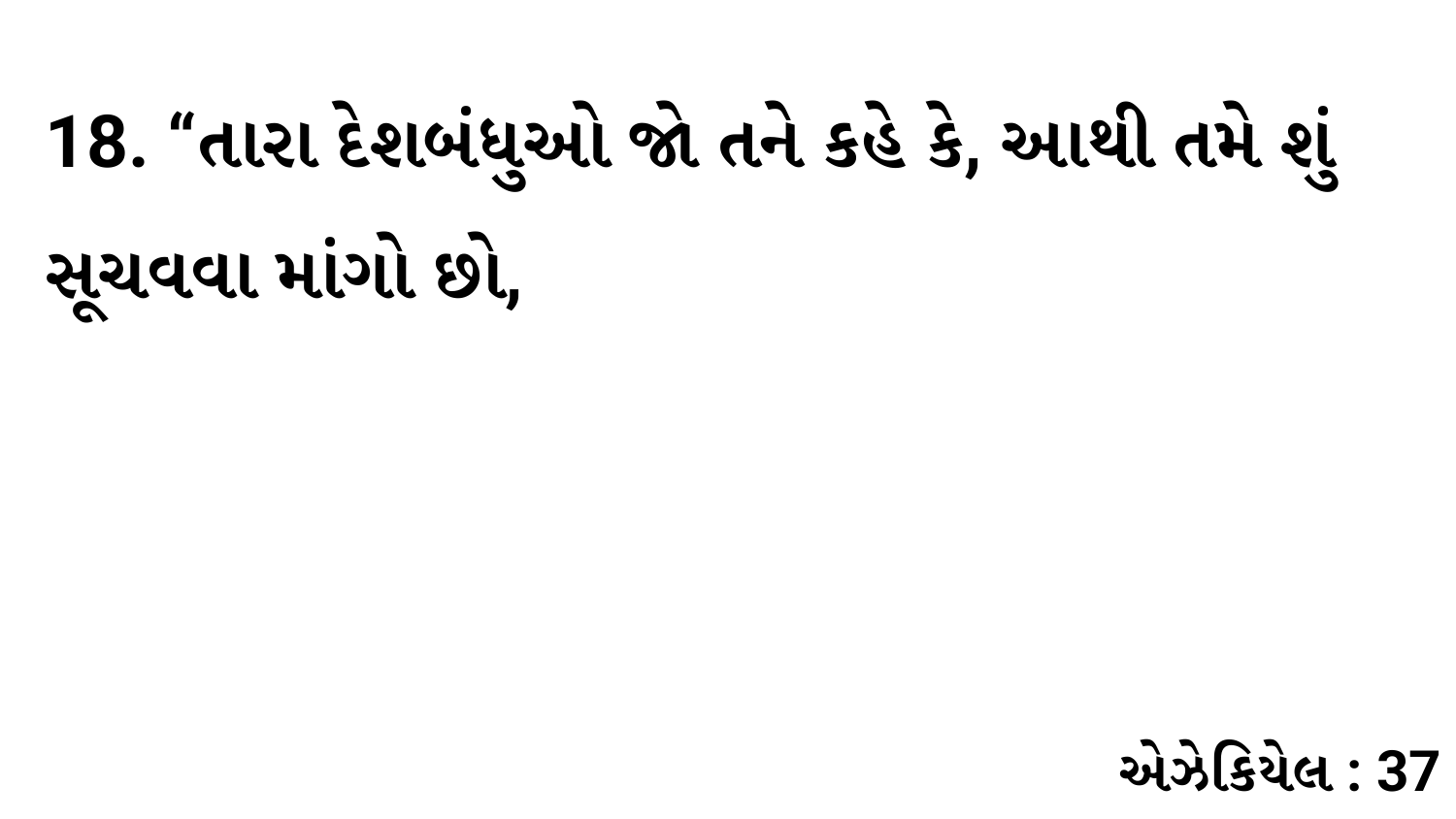

18. “તારા દેશબંધુઓ જો તને કહે કે, આથી તમે શું સૂચવવા માંગો છો,
એઝેકિયેલ : 37